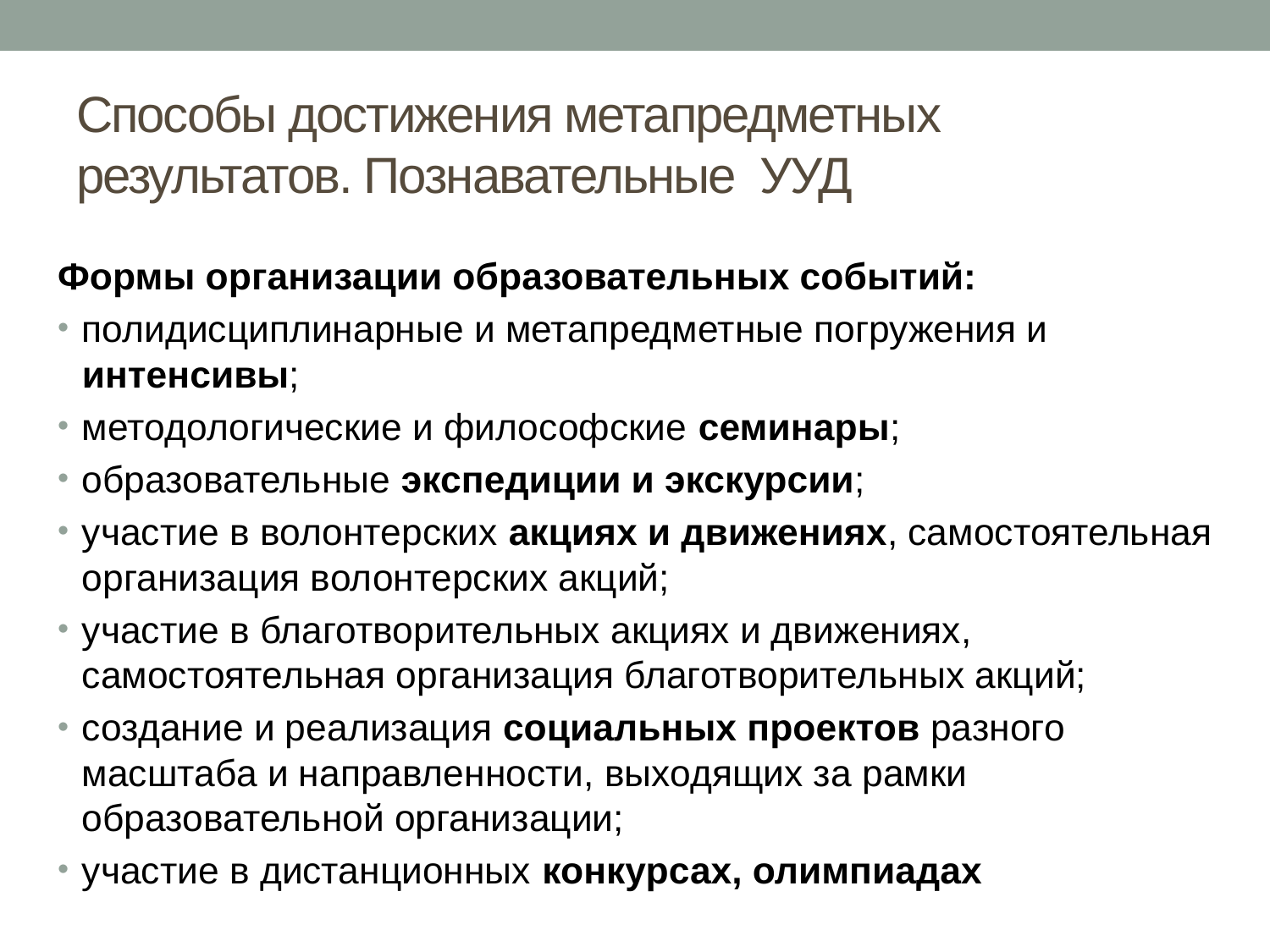

# Способы достижения метапредметных результатов. Познавательные  УУД
Формы организации образовательных событий:
полидисциплинарные и метапредметные погружения и интенсивы;
методологические и философские семинары;
образовательные экспедиции и экскурсии;
участие в волонтерских акциях и движениях, самостоятельная организация волонтерских акций;
участие в благотворительных акциях и движениях, самостоятельная организация благотворительных акций;
создание и реализация социальных проектов разного масштаба и направленности, выходящих за рамки образовательной организации;
участие в дистанционных конкурсах, олимпиадах